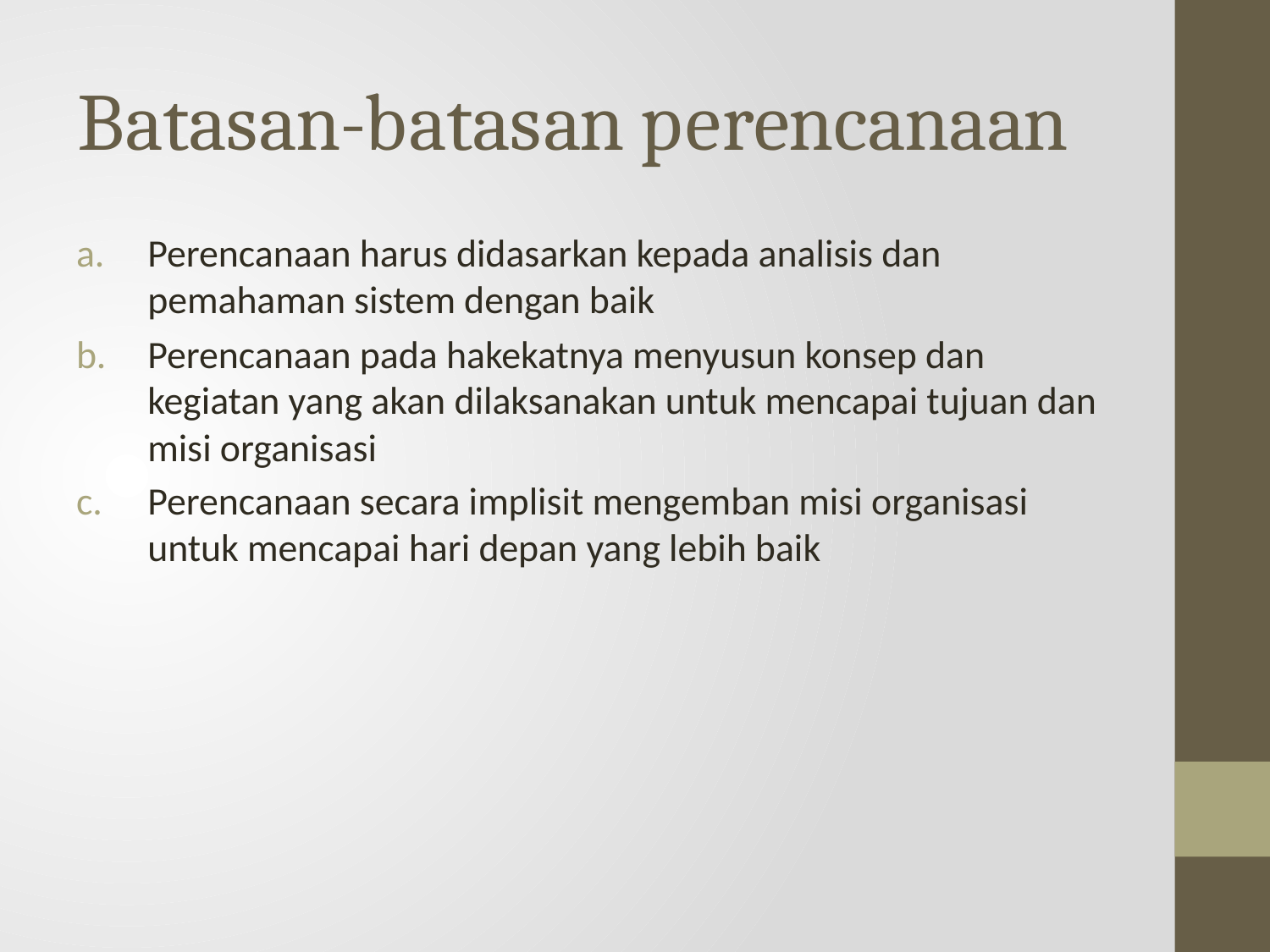

# Batasan-batasan perencanaan
Perencanaan harus didasarkan kepada analisis dan pemahaman sistem dengan baik
Perencanaan pada hakekatnya menyusun konsep dan kegiatan yang akan dilaksanakan untuk mencapai tujuan dan misi organisasi
Perencanaan secara implisit mengemban misi organisasi untuk mencapai hari depan yang lebih baik